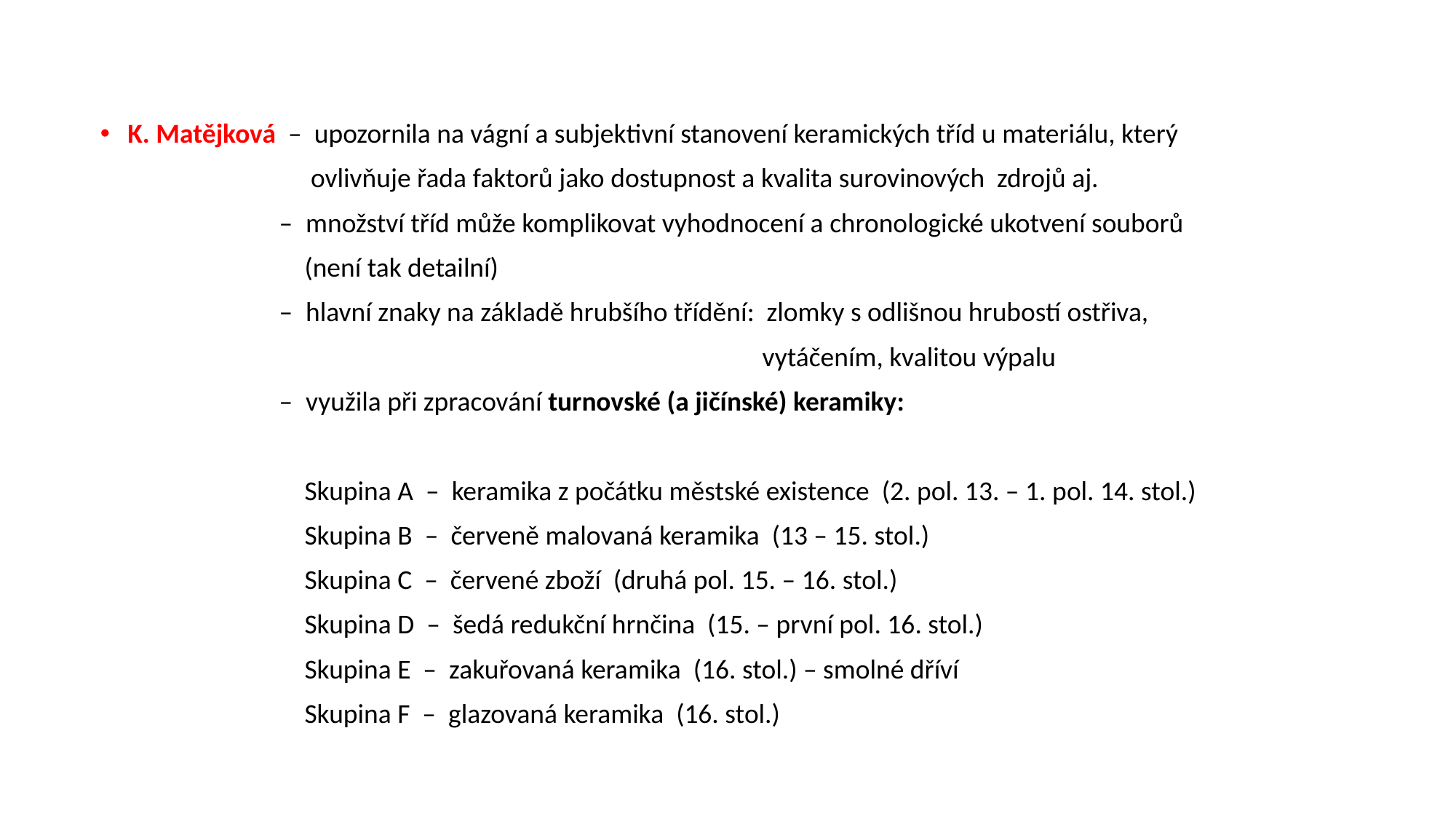

K. Matějková  –  upozornila na vágní a subjektivní stanovení keramických tříd u materiálu, který
                                  ovlivňuje řada faktorů jako dostupnost a kvalita surovinových  zdrojů aj.
                             –  množství tříd může komplikovat vyhodnocení a chronologické ukotvení souborů
                                 (není tak detailní)
                             –  hlavní znaky na základě hrubšího třídění:  zlomky s odlišnou hrubostí ostřiva,
                                                                                                           vytáčením, kvalitou výpalu
                             –  využila při zpracování turnovské (a jičínské) keramiky:

                                 Skupina A  –  keramika z počátku městské existence  (2. pol. 13. – 1. pol. 14. stol.)
                                 Skupina B  –  červeně malovaná keramika  (13 – 15. stol.)
                                 Skupina C  –  červené zboží  (druhá pol. 15. – 16. stol.)
                                 Skupina D  –  šedá redukční hrnčina  (15. – první pol. 16. stol.)
                                 Skupina E  –  zakuřovaná keramika  (16. stol.) – smolné dříví
                                 Skupina F  –  glazovaná keramika  (16. stol.)